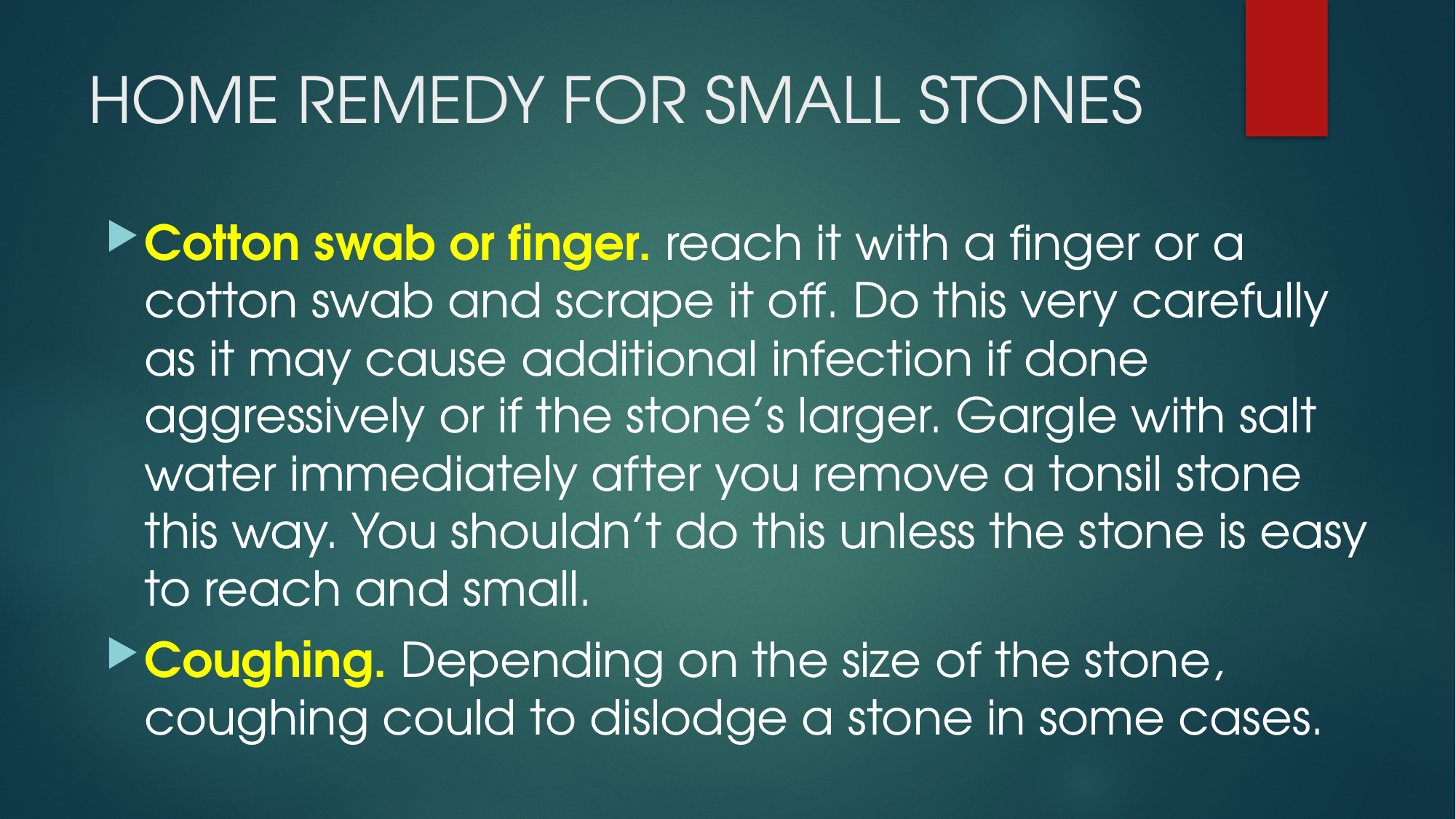

# HOME REMEDY FOR SMALL STONES
Cotton swab or finger. reach it with a finger or a cotton swab and scrape it off. Do this very carefully as it may cause additional infection if done aggressively or if the stone’s larger. Gargle with salt water immediately after you remove a tonsil stone this way. You shouldn’t do this unless the stone is easy to reach and small.
Coughing. Depending on the size of the stone, coughing could to dislodge a stone in some cases.